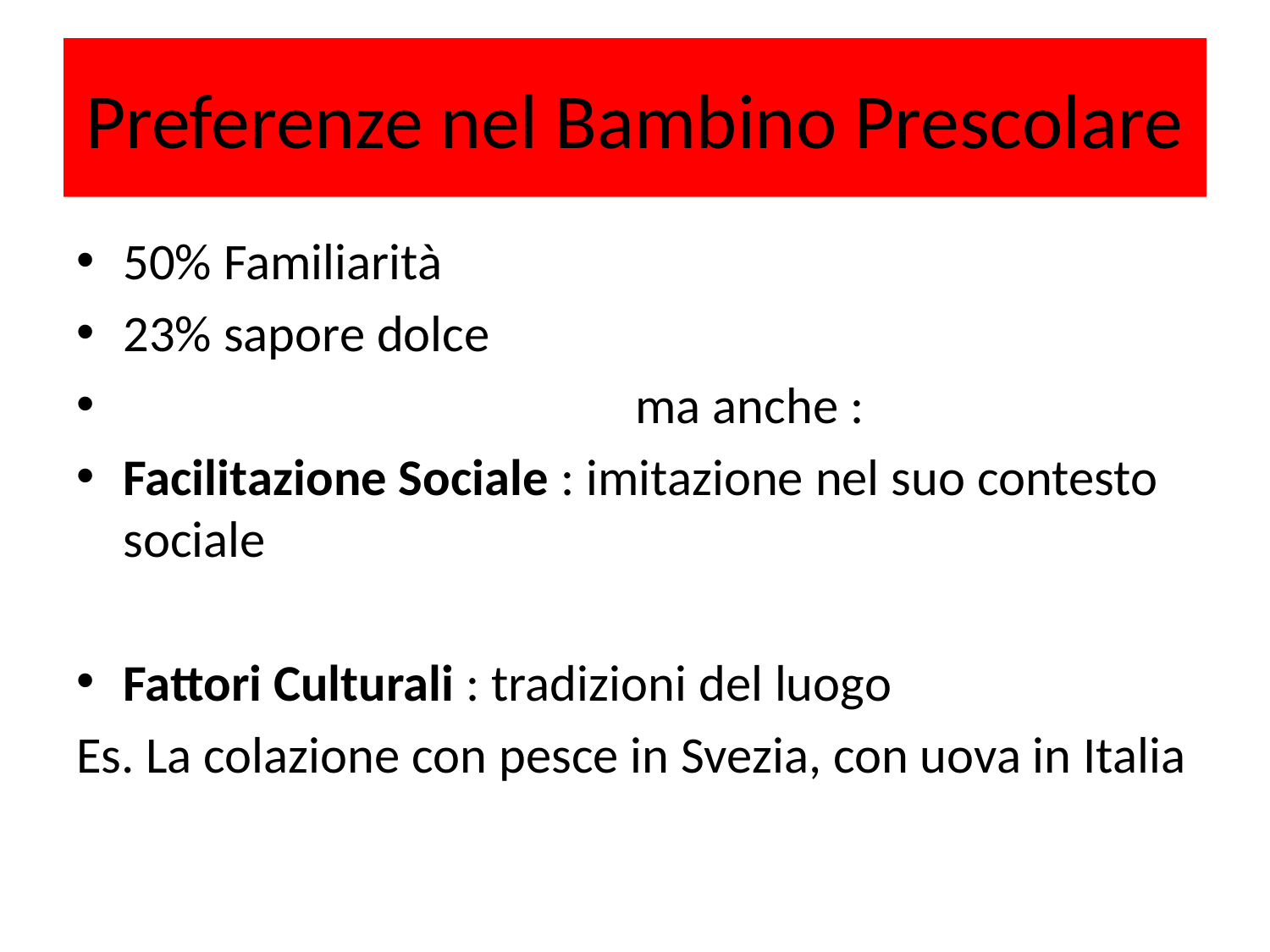

# Preferenze nel Bambino Prescolare
50% Familiarità
23% sapore dolce
                                            ma anche :
Facilitazione Sociale : imitazione nel suo contesto sociale

Fattori Culturali : tradizioni del luogo
Es. La colazione con pesce in Svezia, con uova in Italia